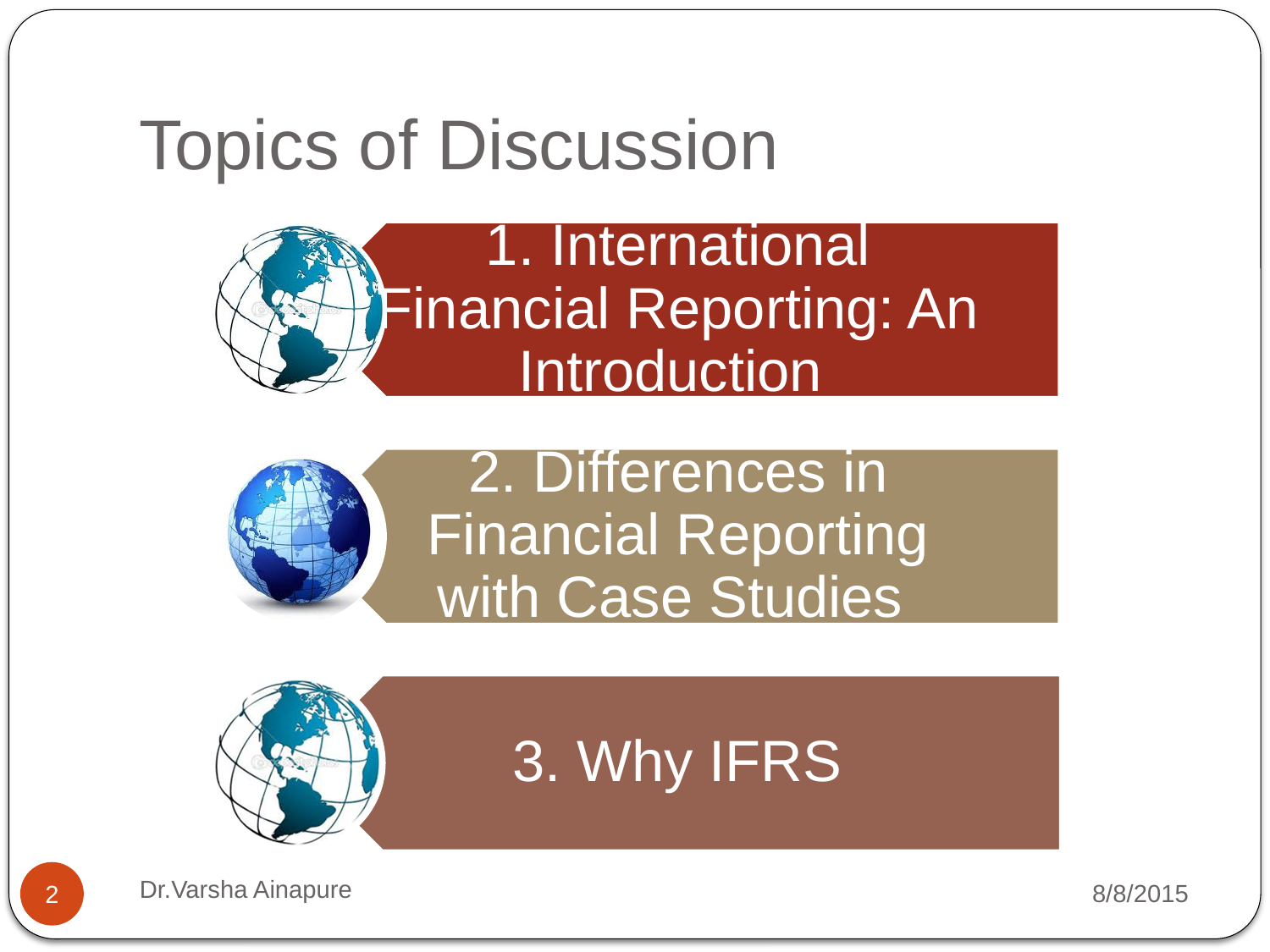

# Topics of Discussion
1. International Financial Reporting: An Introduction
2. Differences in Financial Reporting with Case Studies
3. Why IFRS
Dr.Varsha Ainapure
8/8/2015
2